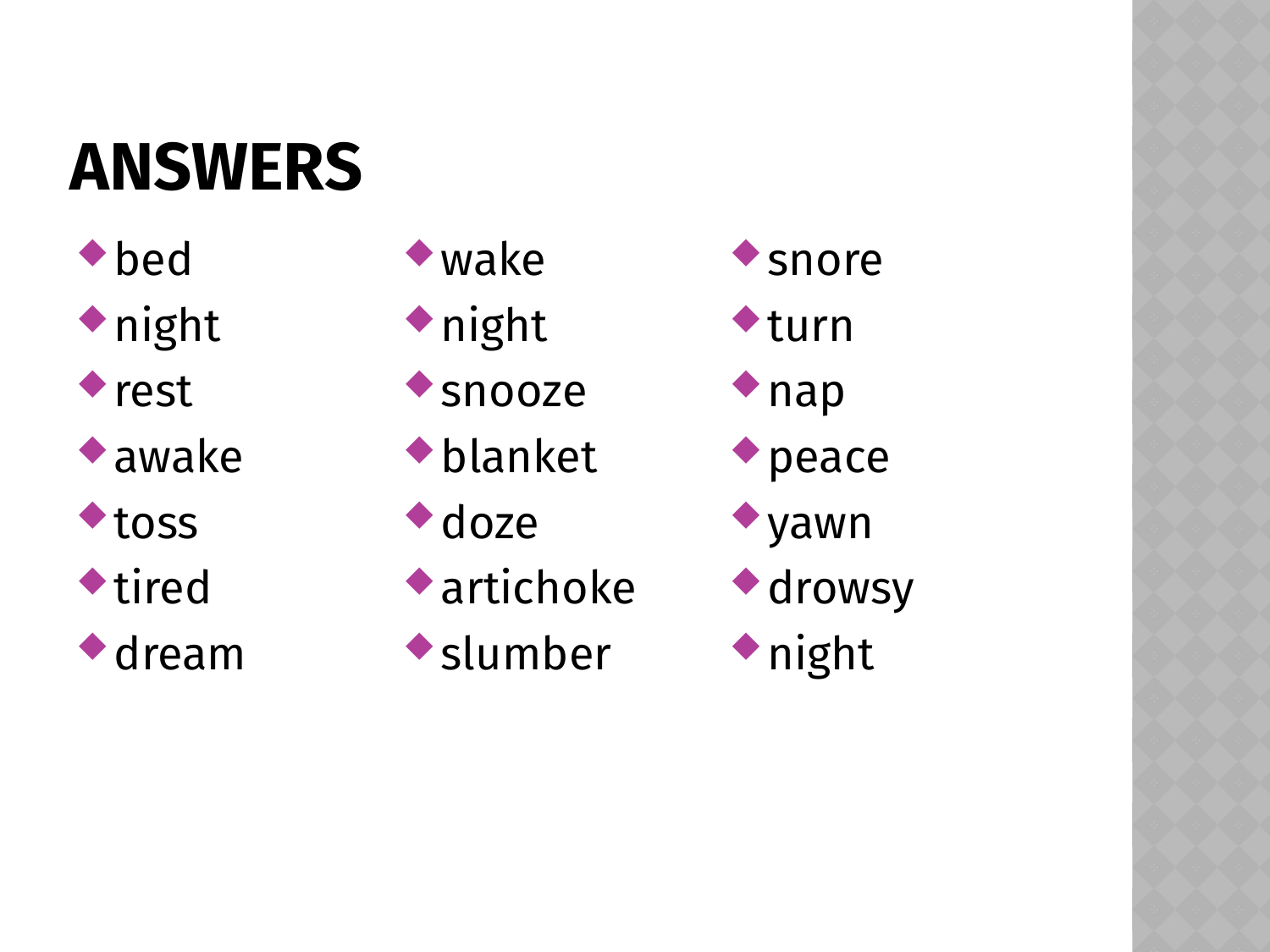

# Answers
bed
night
rest
awake
toss
tired
dream

wake
night
snooze
blanket
doze
artichoke
slumber

snore
turn
nap
peace
yawn
drowsy
night